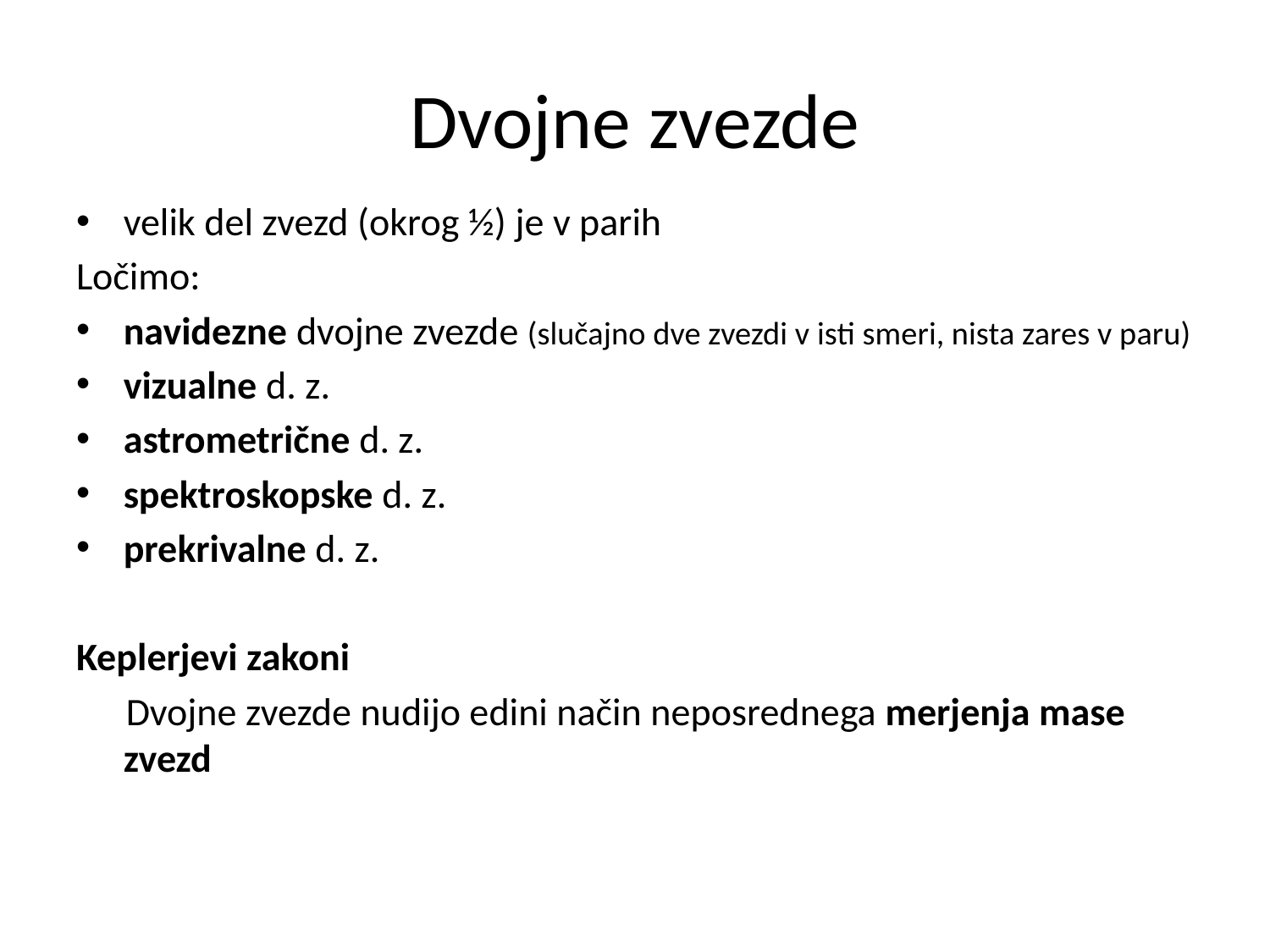

# Dvojne zvezde
velik del zvezd (okrog ½) je v parih
Ločimo:
navidezne dvojne zvezde (slučajno dve zvezdi v isti smeri, nista zares v paru)
vizualne d. z.
astrometrične d. z.
spektroskopske d. z.
prekrivalne d. z.

Keplerjevi zakoni
Dvojne zvezde nudijo edini način neposrednega merjenja mase zvezd